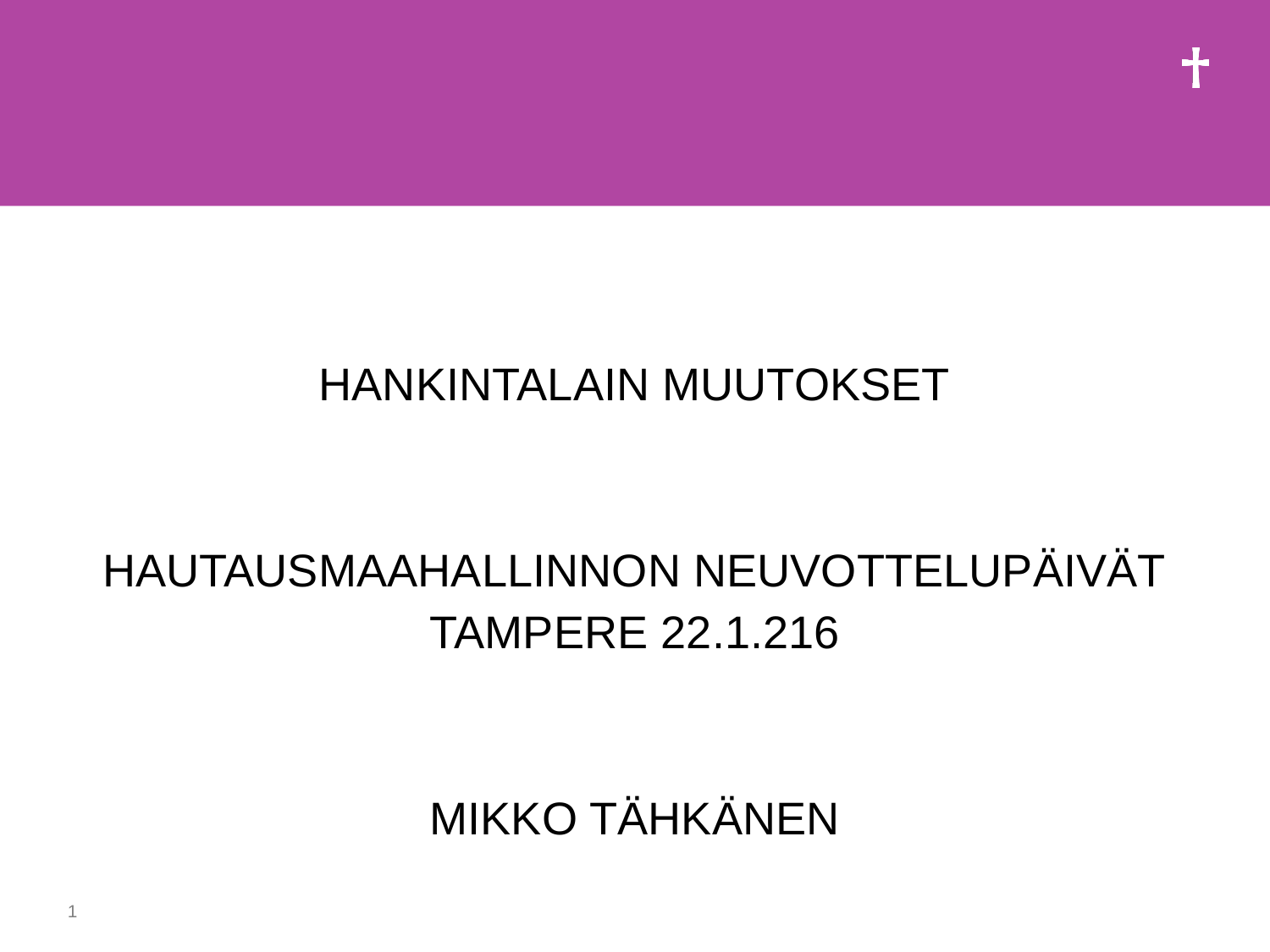

#

HANKINTALAIN MUUTOKSET

HAUTAUSMAAHALLINNON NEUVOTTELUPÄIVÄT
TAMPERE 22.1.216

MIKKO TÄHKÄNEN
1